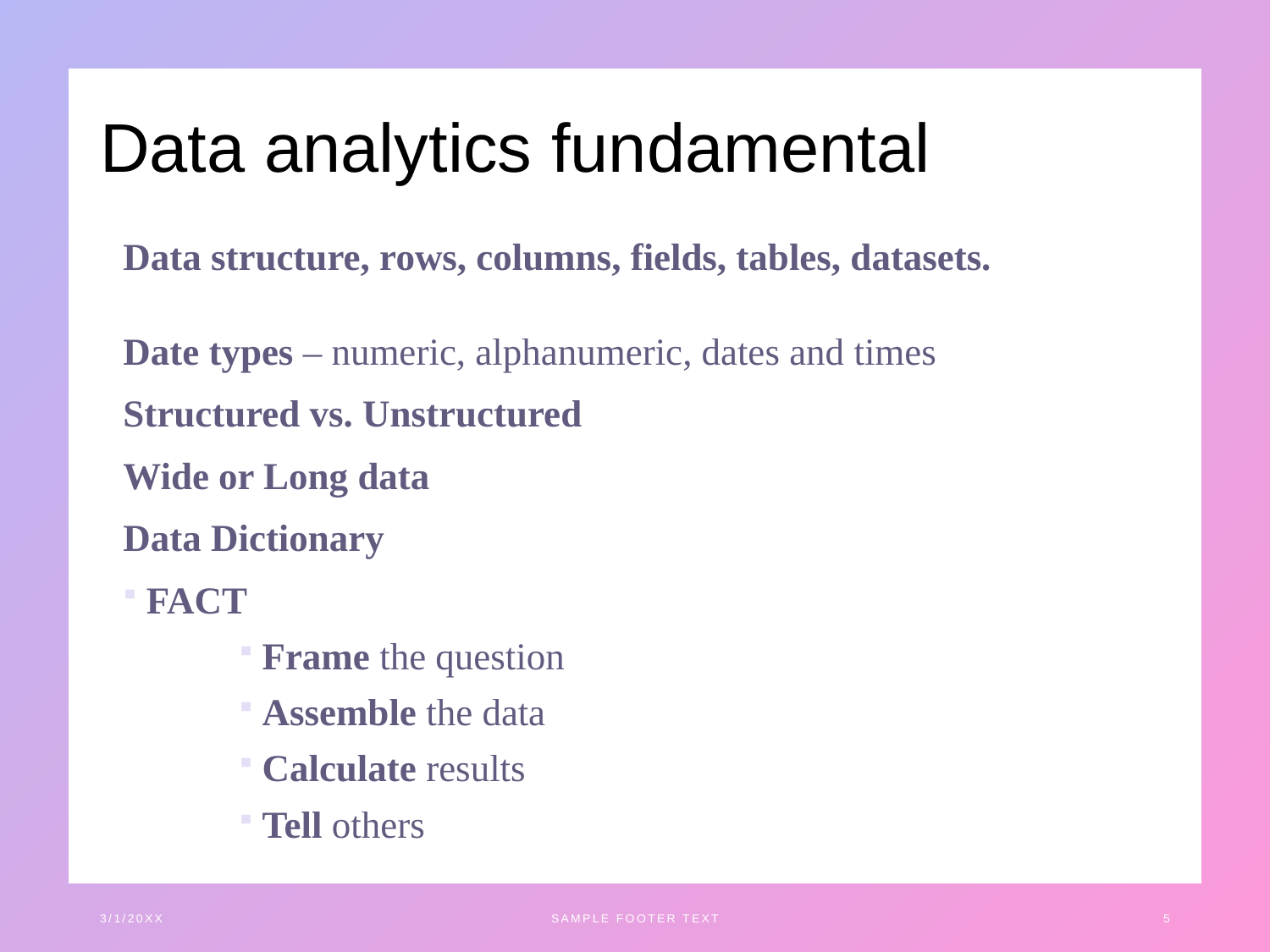

# Data analytics fundamental
Data structure, rows, columns, fields, tables, datasets.

Date types – numeric, alphanumeric, dates and times
Structured vs. Unstructured
Wide or Long data
Data Dictionary
FACT
Frame the question
Assemble the data
Calculate results
Tell others
3/1/20XX
SAMPLE FOOTER TEXT
5